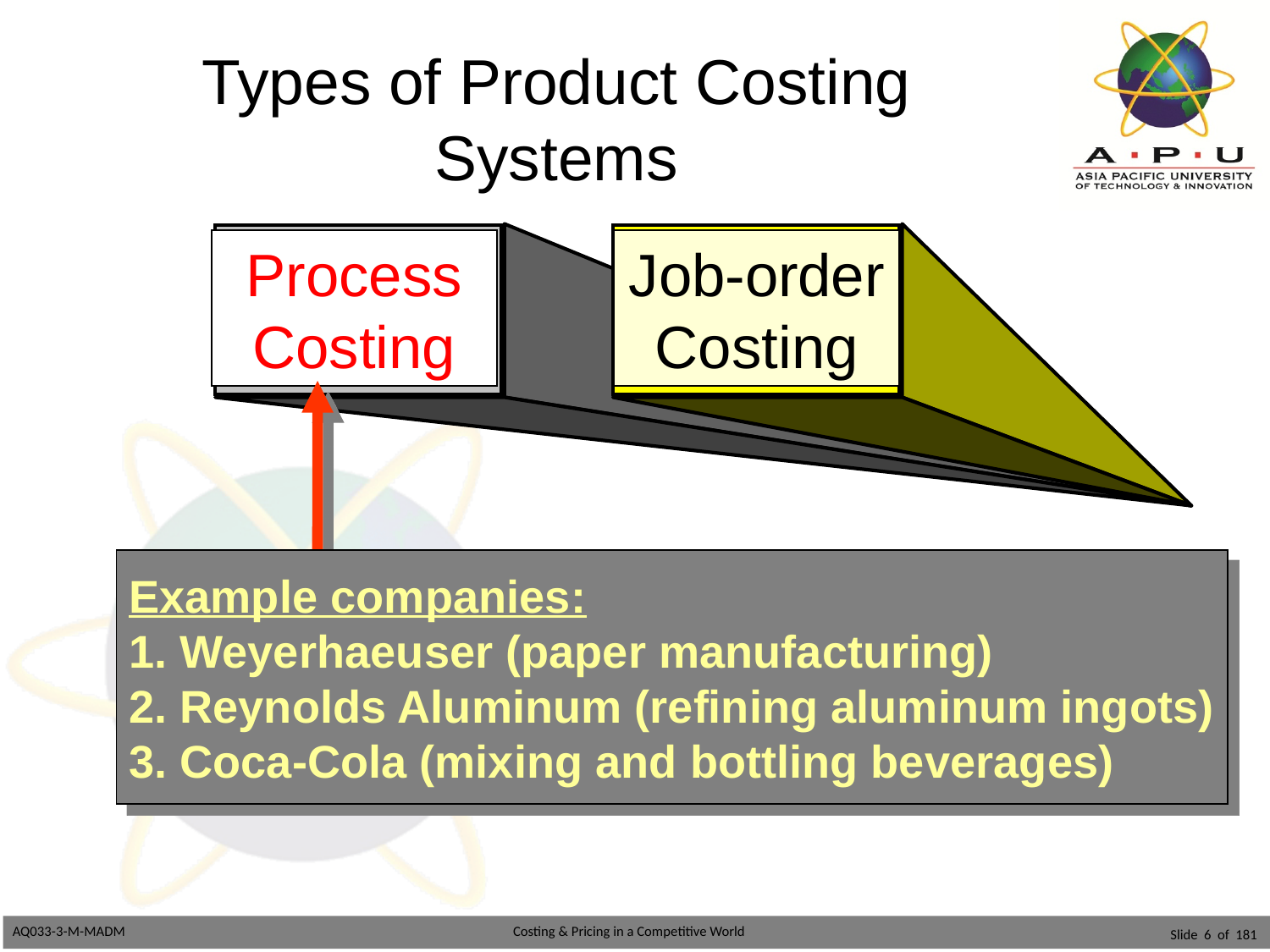

# Types of Product Costing Systems

Process
Costing
Job-order
Costing

Example companies:
1. Weyerhaeuser (paper manufacturing)
2. Reynolds Aluminum (refining aluminum ingots)
3. Coca-Cola (mixing and bottling beverages)
Slide  6  of  181